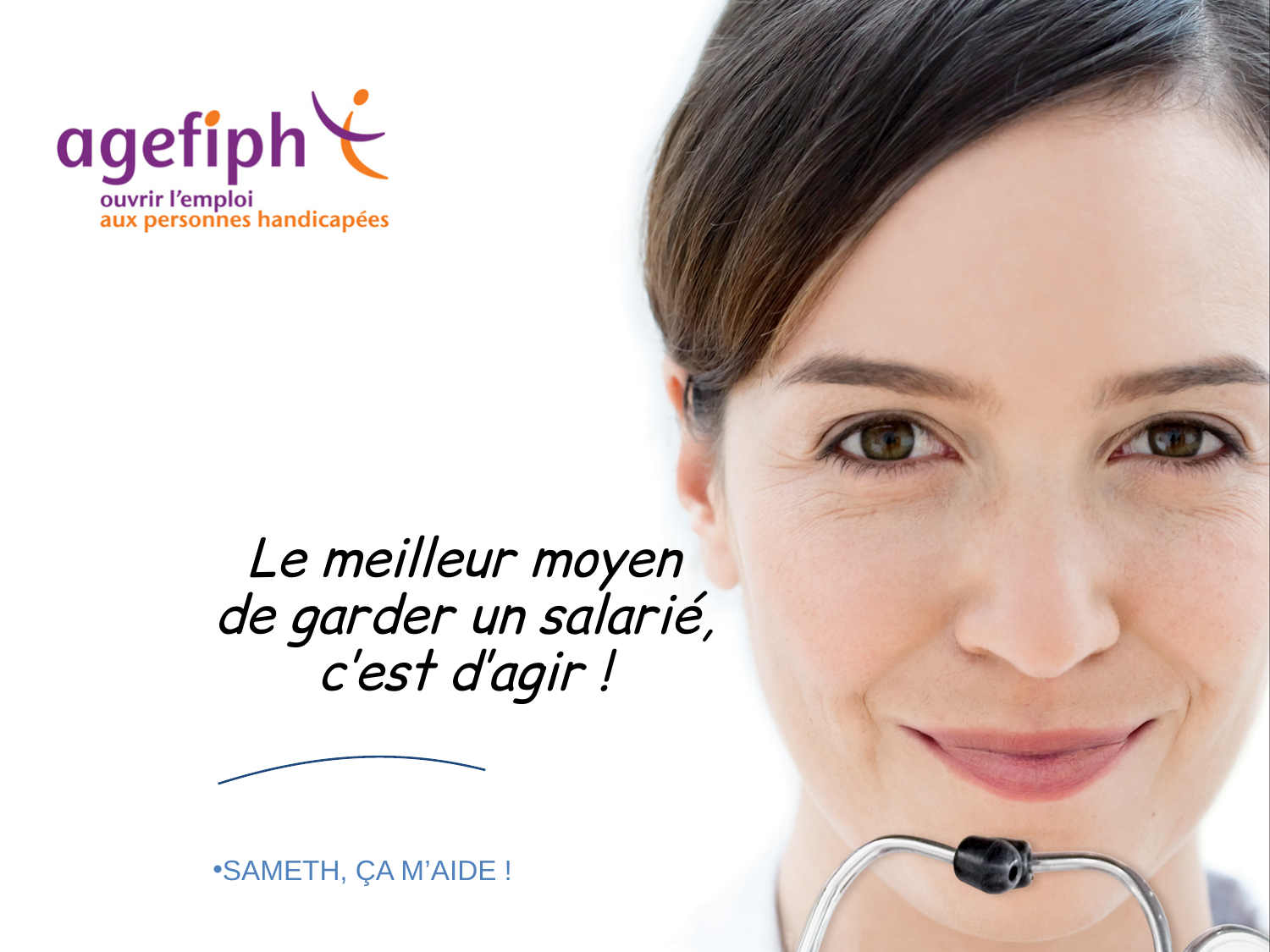

# Le meilleur moyen de garder un salarié, c’est d’agir !

SAMETH, ÇA M’AIDE !